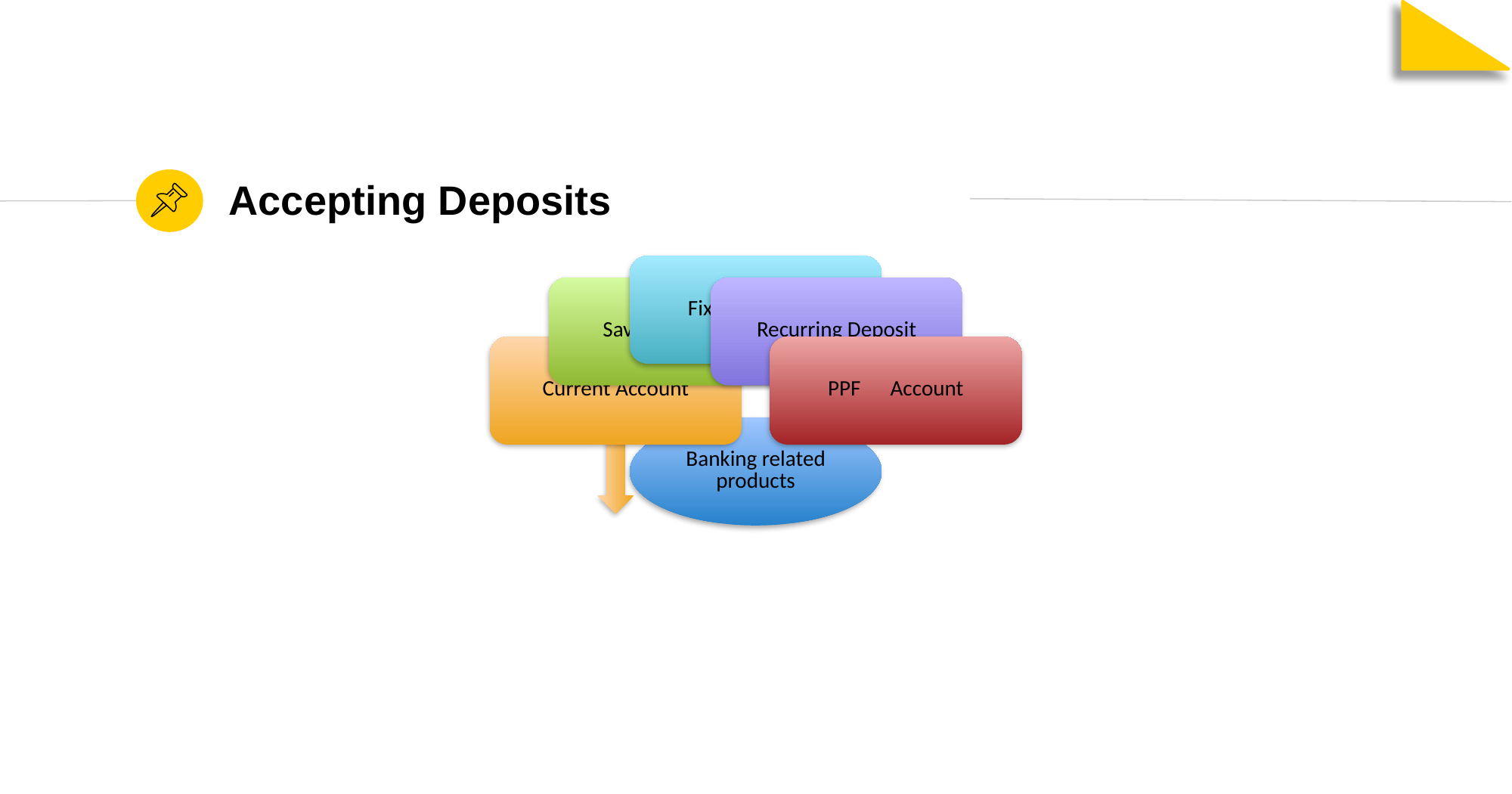

Accepting Deposits

Banking related products
Current Account
Savings Account
Fixed    Deposit
PPF      Account
Recurring Deposit